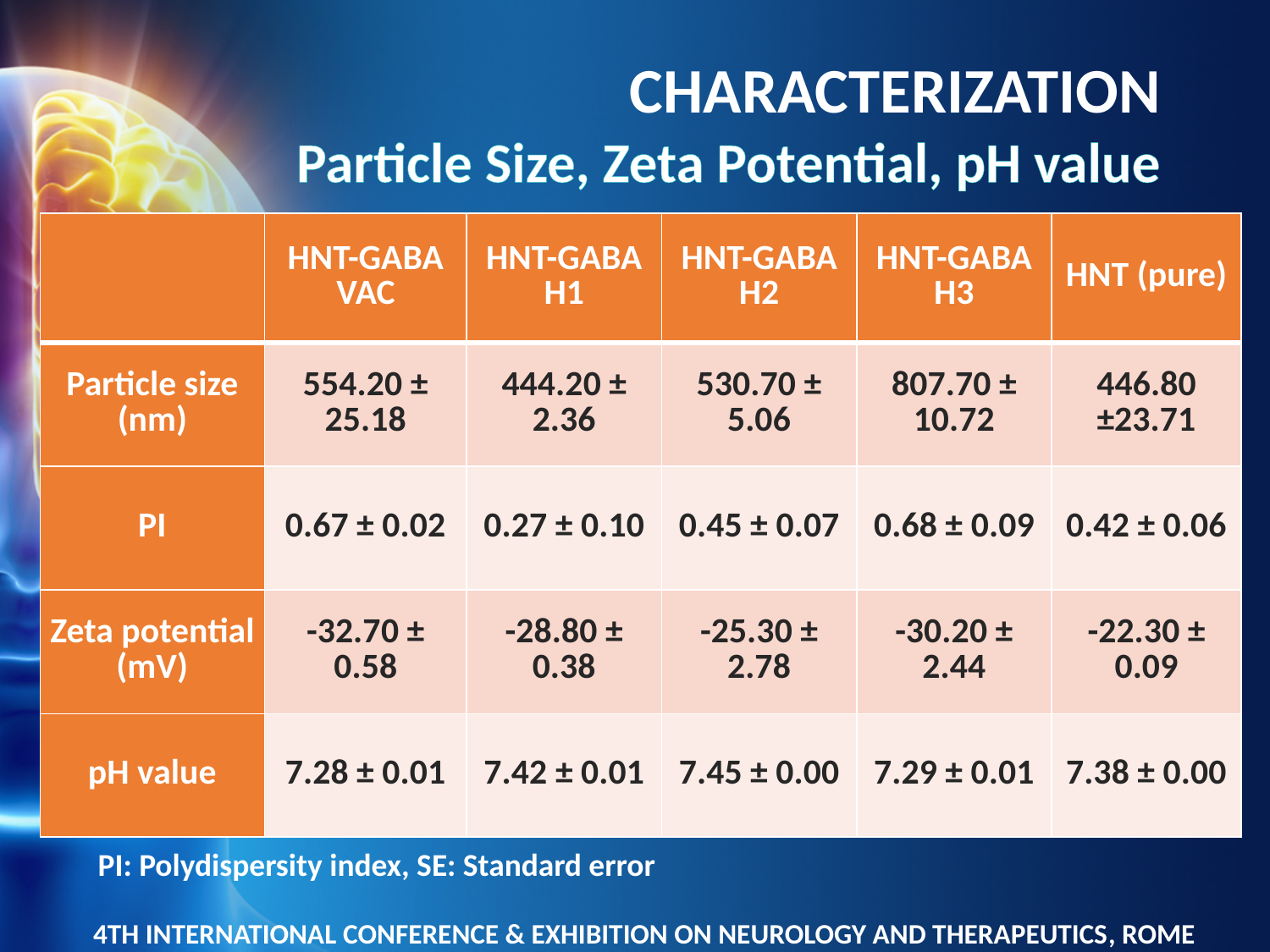

CHARACTERIZATION
Particle Size, Zeta Potential, pH value
|  | HNT-GABA VAC | HNT-GABA H1 | HNT-GABA H2 | HNT-GABA H3 | HNT (pure) |
| --- | --- | --- | --- | --- | --- |
| Particle size (nm) | 554.20 ± 25.18 | 444.20 ± 2.36 | 530.70 ± 5.06 | 807.70 ± 10.72 | 446.80 ±23.71 |
| PI | 0.67 ± 0.02 | 0.27 ± 0.10 | 0.45 ± 0.07 | 0.68 ± 0.09 | 0.42 ± 0.06 |
| Zeta potential (mV) | -32.70 ± 0.58 | -28.80 ± 0.38 | -25.30 ± 2.78 | -30.20 ± 2.44 | -22.30 ± 0.09 |
| pH value | 7.28 ± 0.01 | 7.42 ± 0.01 | 7.45 ± 0.00 | 7.29 ± 0.01 | 7.38 ± 0.00 |
PI: Polydispersity index, SE: Standard error
4TH INTERNATIONAL CONFERENCE & EXHIBITION ON NEUROLOGY AND THERAPEUTICS, ROME